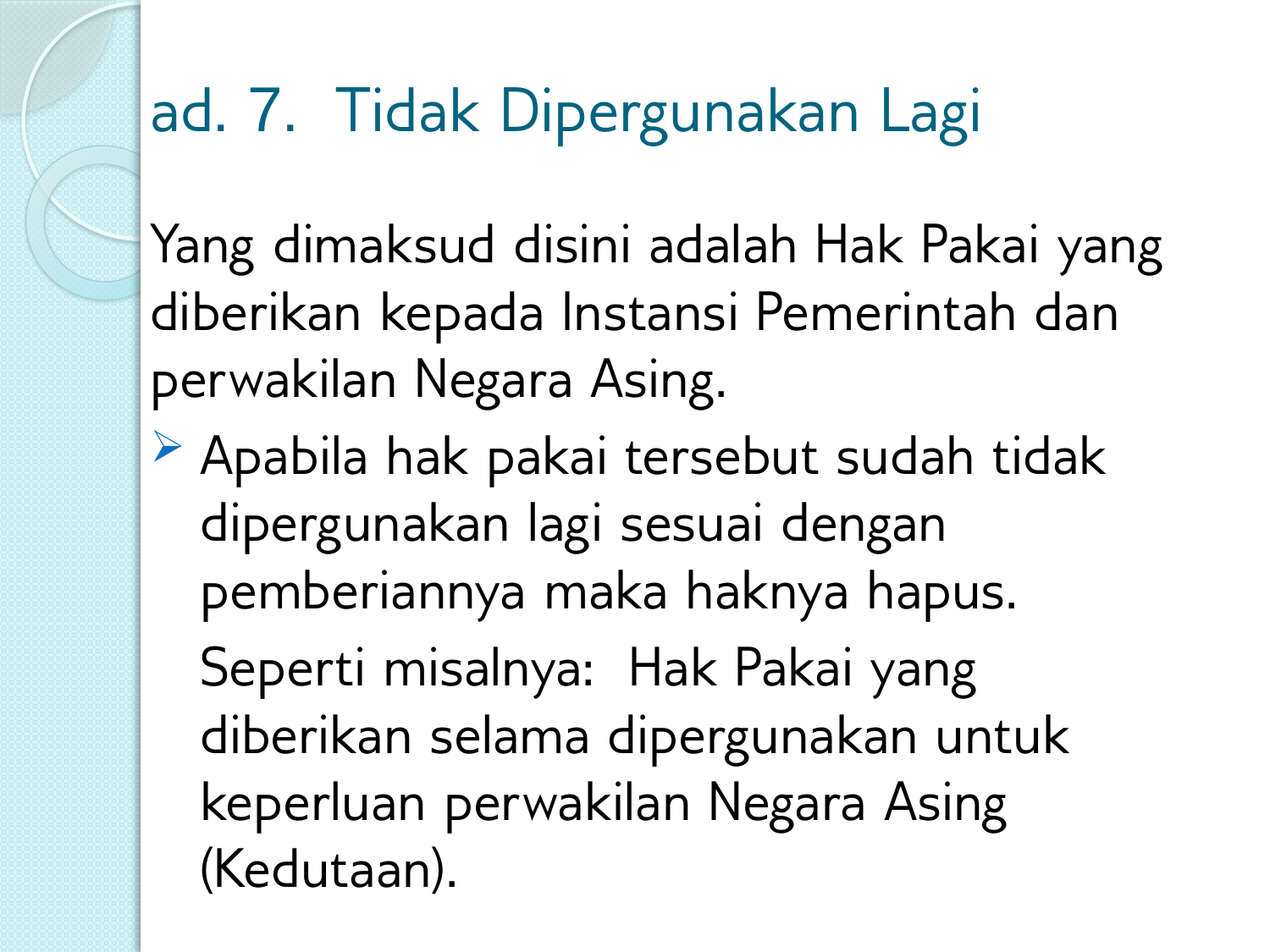

# ad. 7.  Tidak Dipergunakan Lagi
Yang dimaksud disini adalah Hak Pakai yang diberikan kepada Instansi Pemerintah dan perwakilan Negara Asing.
Apabila hak pakai tersebut sudah tidak dipergunakan lagi sesuai dengan pemberiannya maka haknya hapus.
	Seperti misalnya:  Hak Pakai yang diberikan selama dipergunakan untuk keperluan perwakilan Negara Asing (Kedutaan).